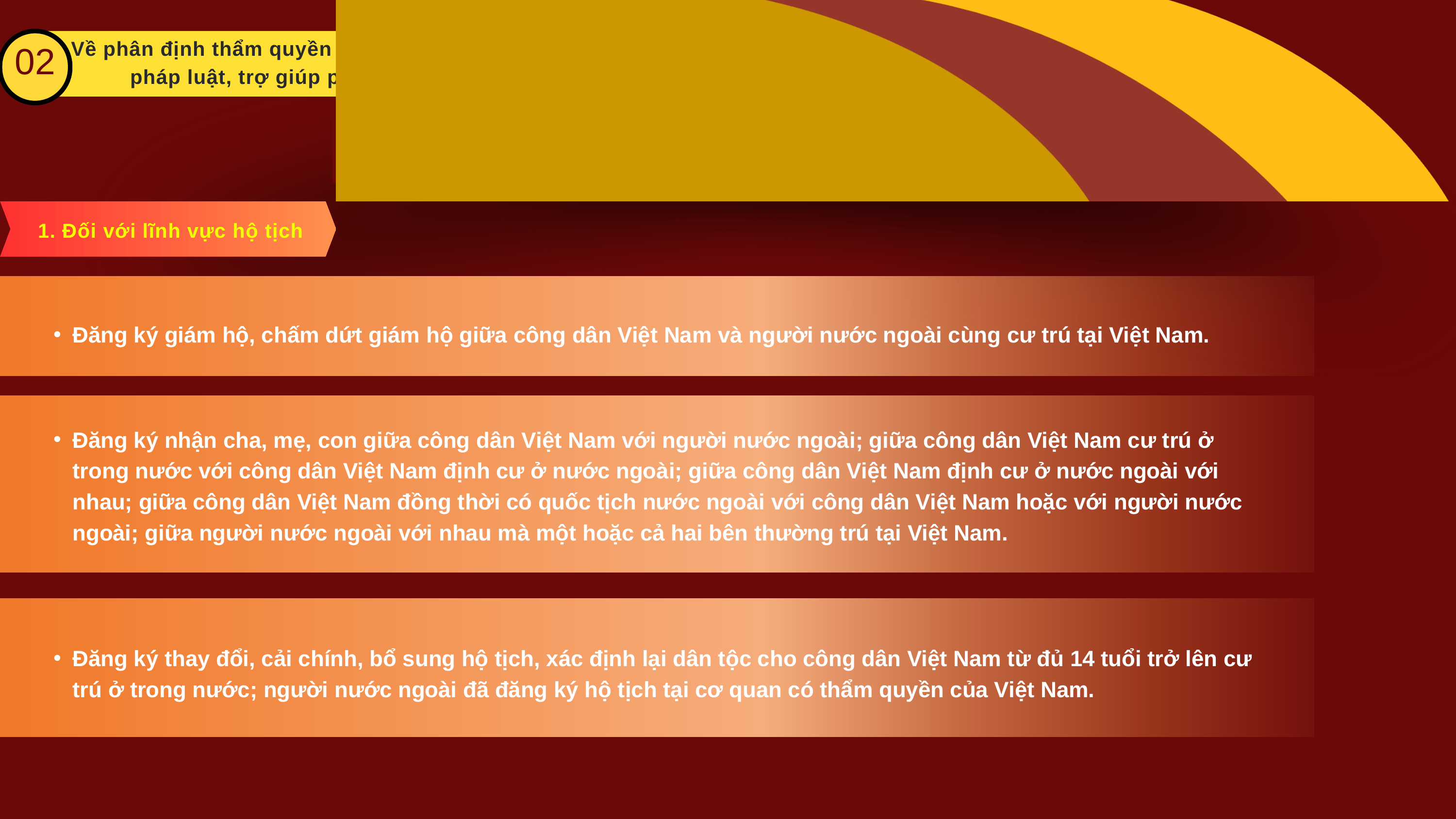

02

Về phân định thẩm quyền trong lĩnh vực hành chính tư pháp, bổ trợ tư pháp, phổ biến giáo dục pháp luật, trợ giúp pháp lý, hòa giải ở cơ sở, thừa phát lại và bồi thường nhà nước

A. Đối với nhóm phân định thẩm quyền triển khai các nghiệp vụ cụ thể

1. Đối với lĩnh vực hộ tịch

Đăng ký giám hộ, chấm dứt giám hộ giữa công dân Việt Nam và người nước ngoài cùng cư trú tại Việt Nam.

Đăng ký nhận cha, mẹ, con giữa công dân Việt Nam với người nước ngoài; giữa công dân Việt Nam cư trú ở trong nước với công dân Việt Nam định cư ở nước ngoài; giữa công dân Việt Nam định cư ở nước ngoài với nhau; giữa công dân Việt Nam đồng thời có quốc tịch nước ngoài với công dân Việt Nam hoặc với người nước ngoài; giữa người nước ngoài với nhau mà một hoặc cả hai bên thường trú tại Việt Nam.

Đăng ký thay đổi, cải chính, bổ sung hộ tịch, xác định lại dân tộc cho công dân Việt Nam từ đủ 14 tuổi trở lên cư trú ở trong nước; người nước ngoài đã đăng ký hộ tịch tại cơ quan có thẩm quyền của Việt Nam.